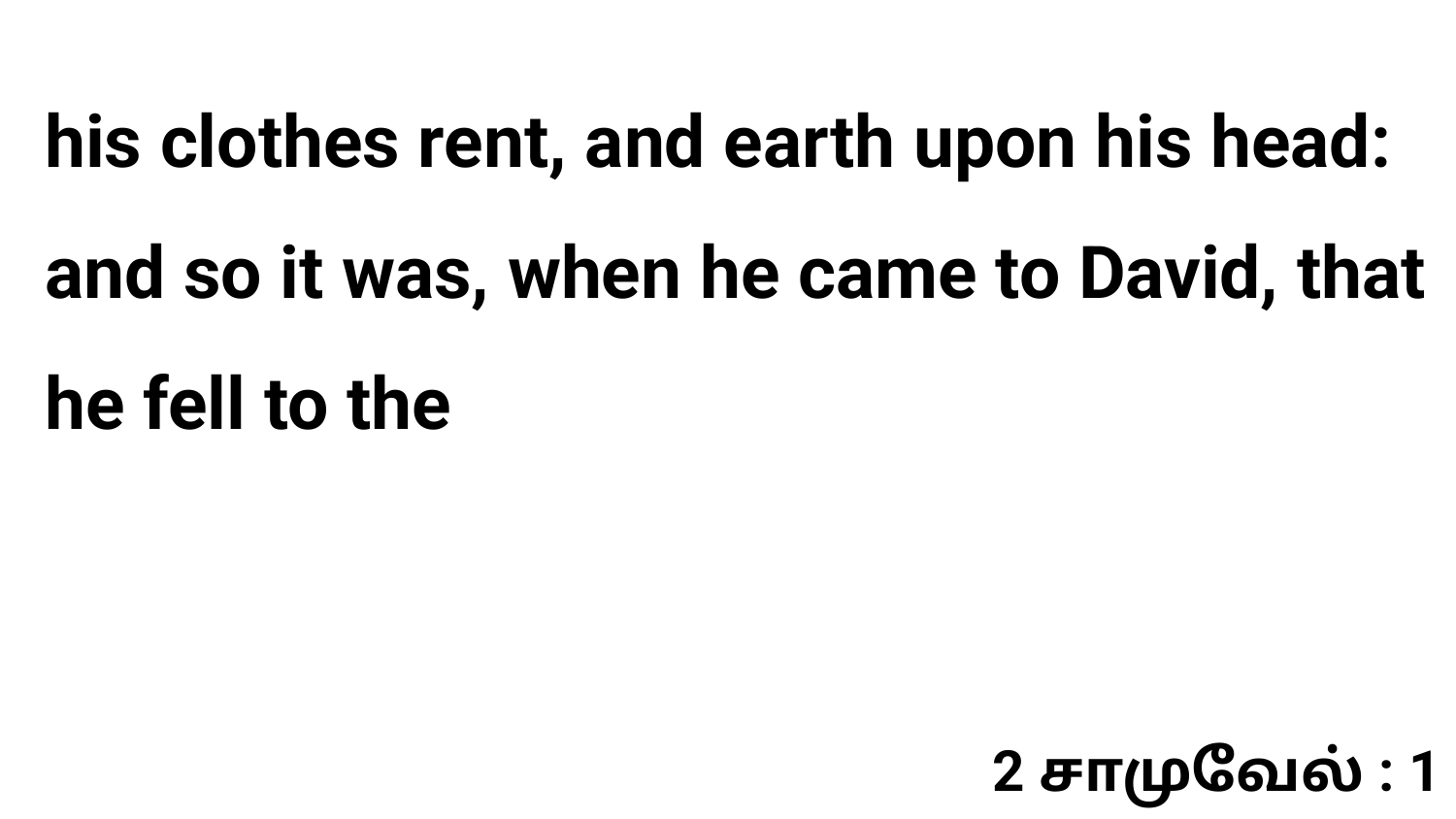

his clothes rent, and earth upon his head: and so it was, when he came to David, that he fell to the
2 சாமுவேல் : 1